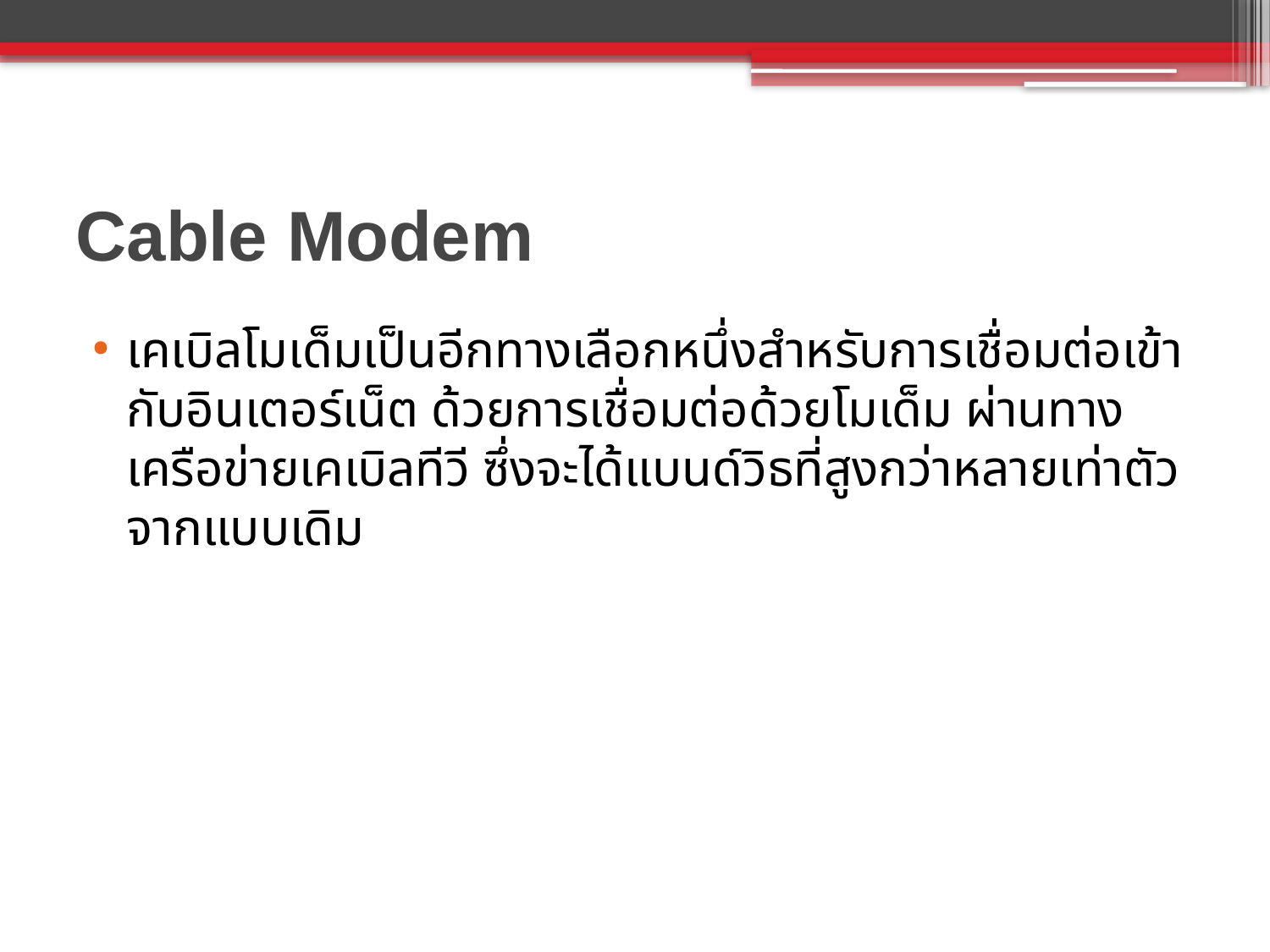

# Cable Modem
เคเบิลโมเด็มเป็นอีกทางเลือกหนึ่งสำหรับการเชื่อมต่อเข้ากับอินเตอร์เน็ต ด้วยการเชื่อมต่อด้วยโมเด็ม ผ่านทางเครือข่ายเคเบิลทีวี ซึ่งจะได้แบนด์วิธที่สูงกว่าหลายเท่าตัวจากแบบเดิม